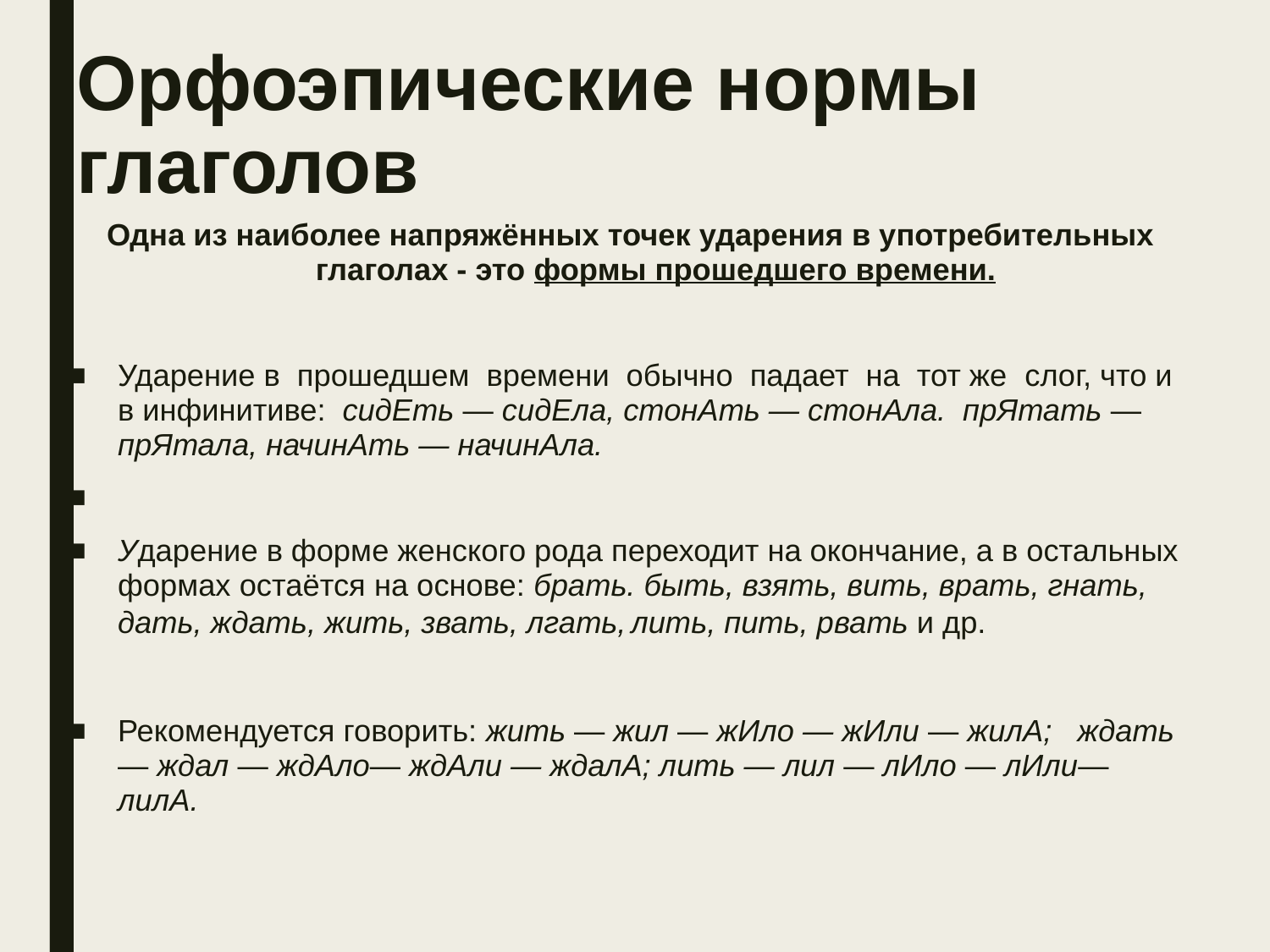

# Орфоэпические нормы глаголов

Одна из наиболее напряжённых точек ударения в употребительных глаголах - это формы прошедшего времени.

Ударение в  прошедшем  времени  обычно  падает  на  тот же  слог, что и в инфинитиве:  сидЕть — сидЕла, стонАть — стонАла.  прЯтать — прЯтала, начинАть — начинАла.

Ударение в форме женского рода переходит на окончание, а в остальных формах остаётся на основе: брать. быть, взять, вить, врать, гнать, дать, ждать, жить, звать, лгать, лить, пить, рвать и др.

Рекомендуется говорить: жить — жил — жИло — жИли — жилА;   ждать — ждал — ждАло— ждАли — ждалА; лить — лил — лИло — лИли— лилА.